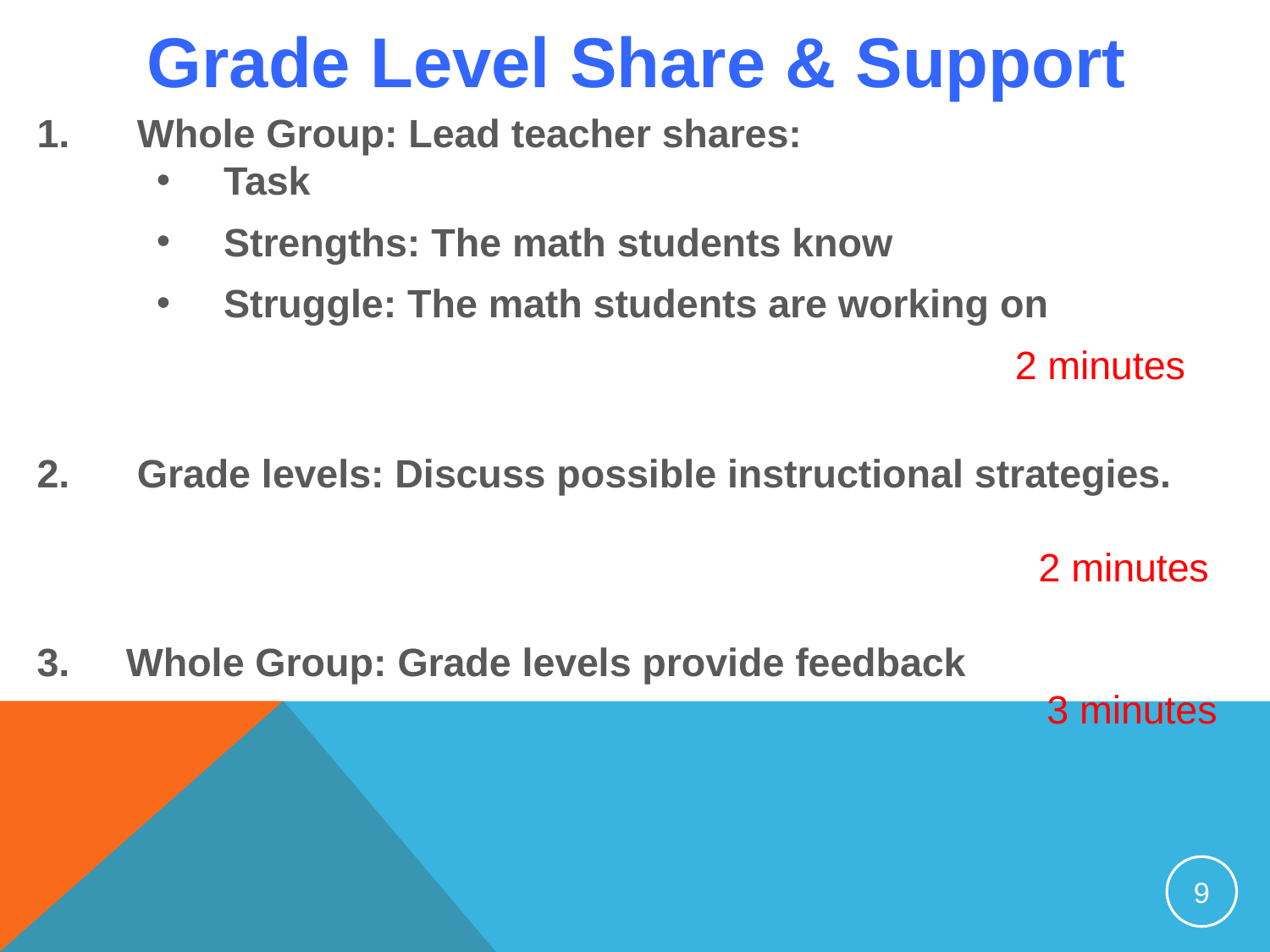

Grade Level Share & Support
   Whole Group: Lead teacher shares:
Task
Strengths: The math students know
Struggle: The math students are working on
                                                                              2 minutes

   Grade levels: Discuss possible instructional strategies.
                                                                                           2 minutes

  Whole Group: Grade levels provide feedback
                                                                                                           3 minutes
9